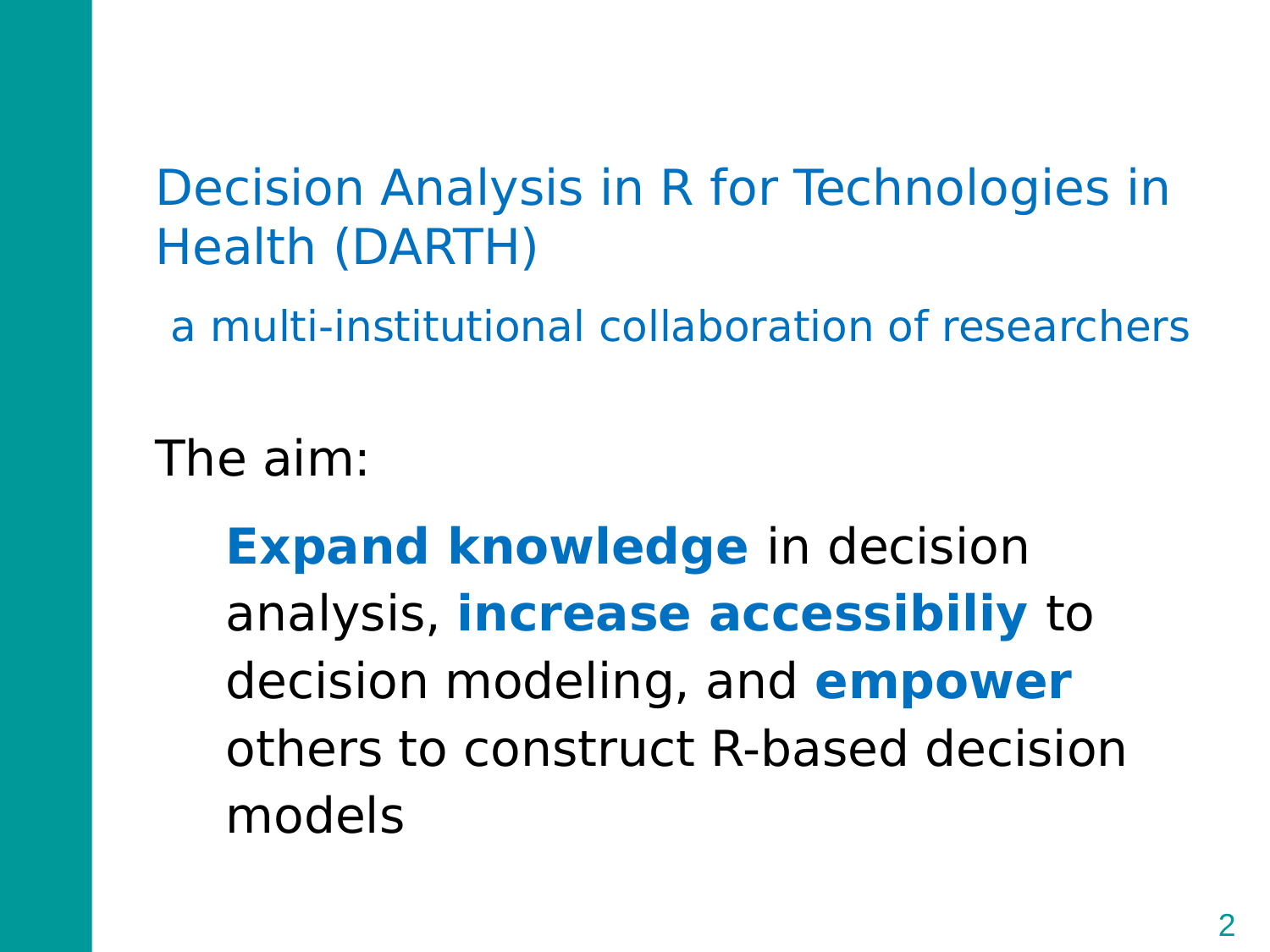

Decision Analysis in R for Technologies in Health (DARTH)
 a multi-institutional collaboration of researchers

The aim:
Expand knowledge in decision analysis, increase accessibiliy to decision modeling, and empower others to construct R-based decision models

2